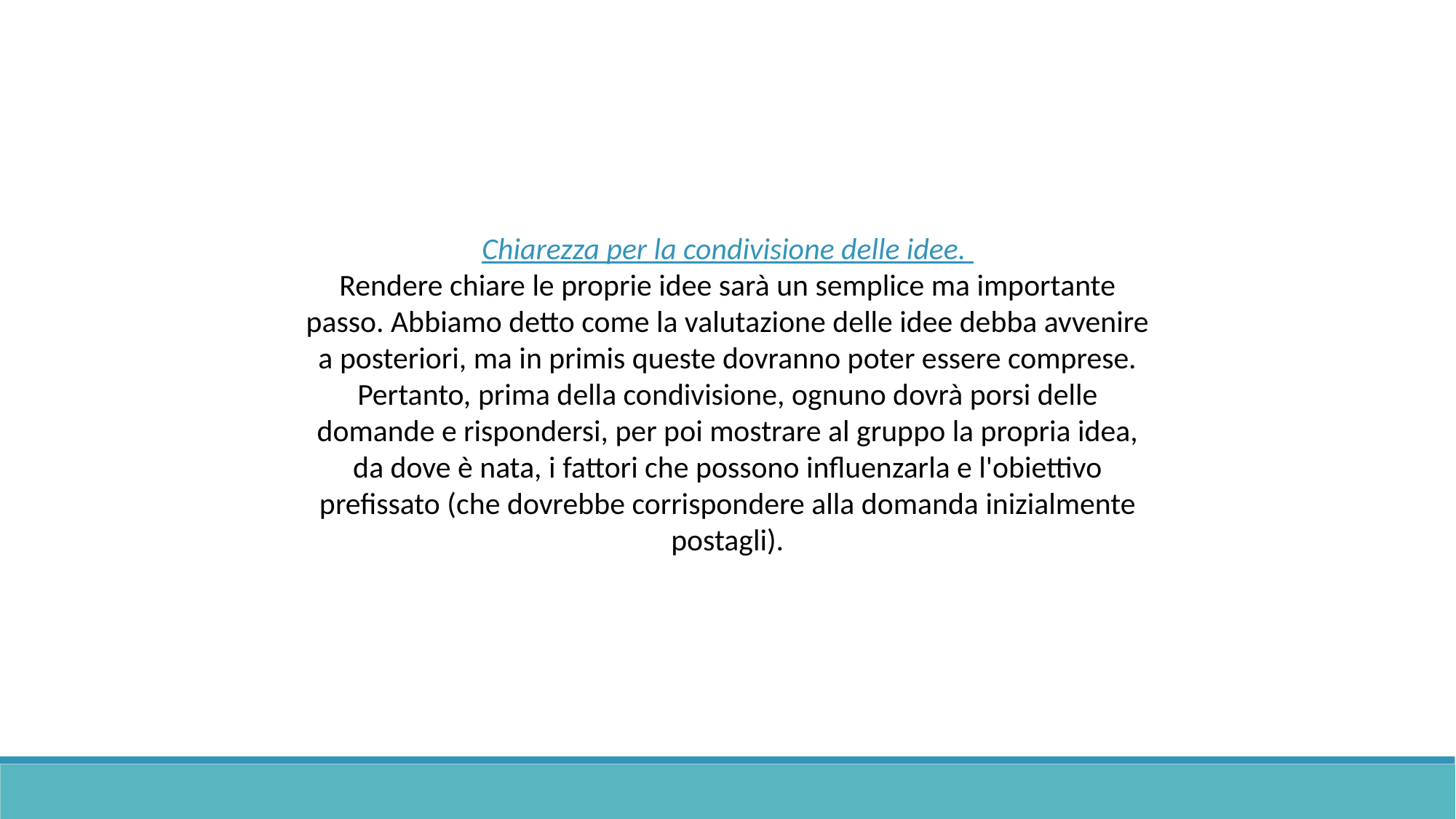

Chiarezza per la condivisione delle idee.
Rendere chiare le proprie idee sarà un semplice ma importante passo. Abbiamo detto come la valutazione delle idee debba avvenire a posteriori, ma in primis queste dovranno poter essere comprese. Pertanto, prima della condivisione, ognuno dovrà porsi delle domande e rispondersi, per poi mostrare al gruppo la propria idea, da dove è nata, i fattori che possono influenzarla e l'obiettivo prefissato (che dovrebbe corrispondere alla domanda inizialmente postagli).